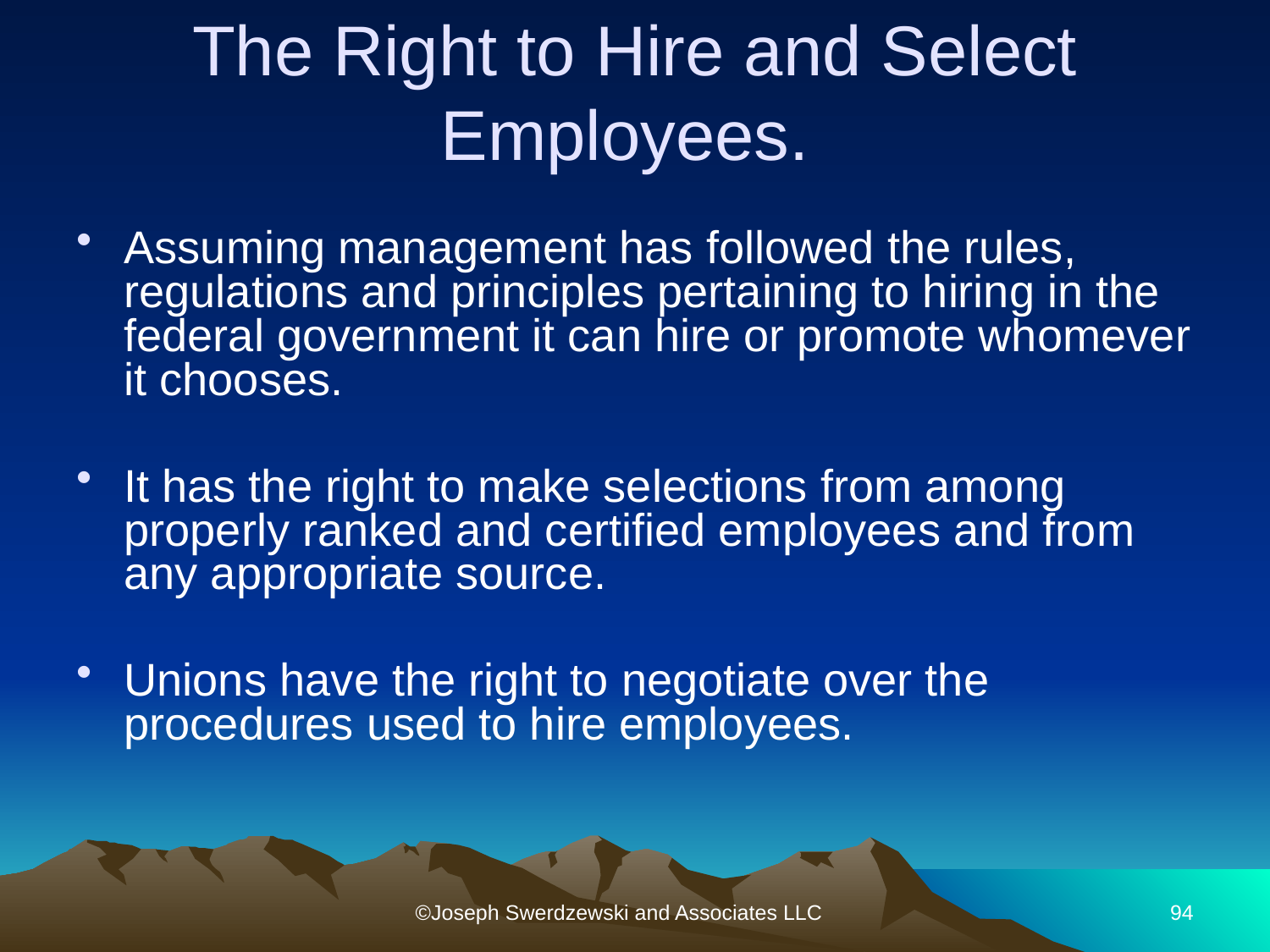

# The Right to Hire and Select Employees.
Assuming management has followed the rules, regulations and principles pertaining to hiring in the federal government it can hire or promote whomever it chooses.

It has the right to make selections from among properly ranked and certified employees and from any appropriate source.

Unions have the right to negotiate over the procedures used to hire employees.
©Joseph Swerdzewski and Associates LLC
94